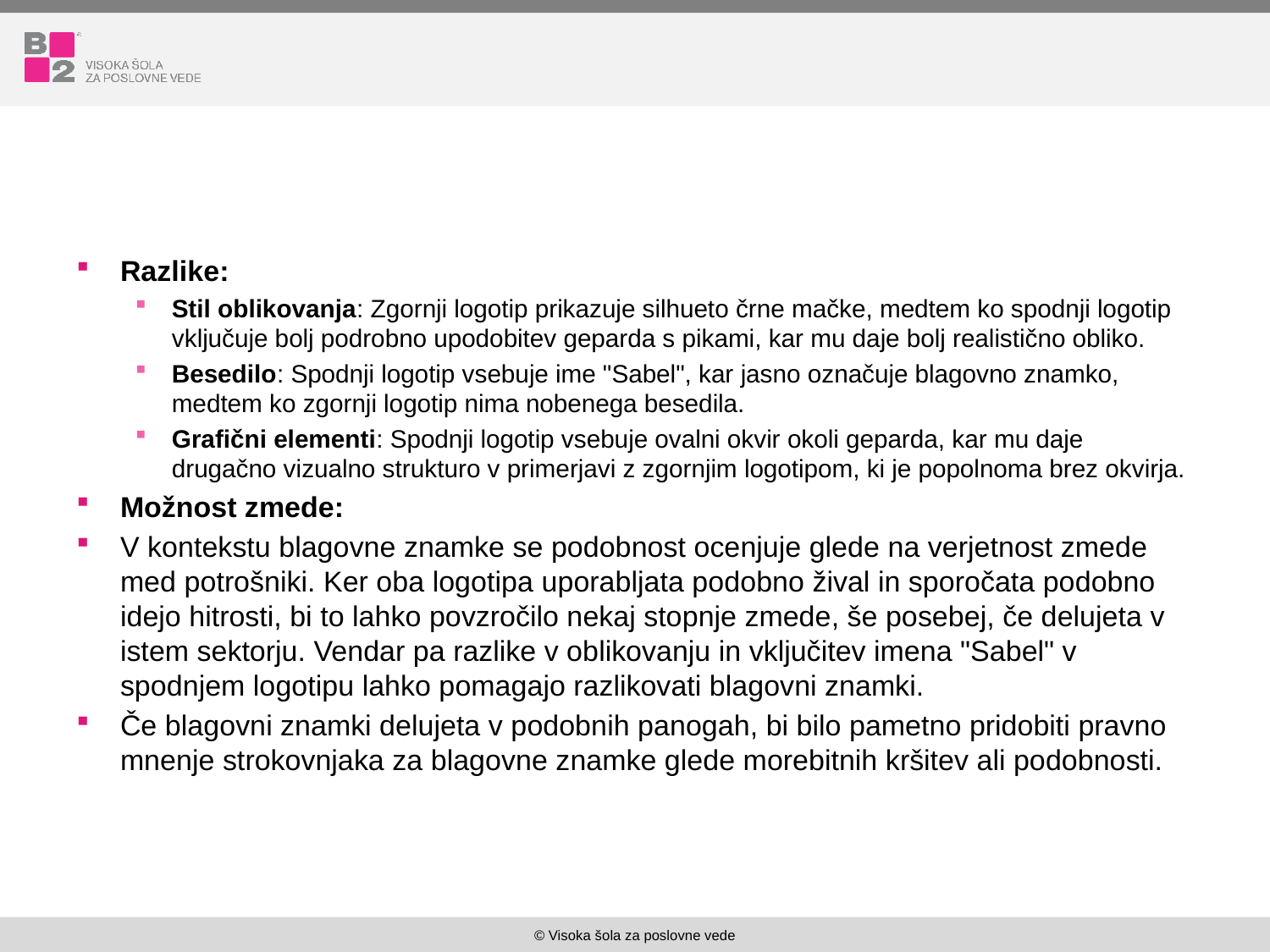

#
Razlike:
Stil oblikovanja: Zgornji logotip prikazuje silhueto črne mačke, medtem ko spodnji logotip vključuje bolj podrobno upodobitev geparda s pikami, kar mu daje bolj realistično obliko.
Besedilo: Spodnji logotip vsebuje ime "Sabel", kar jasno označuje blagovno znamko, medtem ko zgornji logotip nima nobenega besedila.
Grafični elementi: Spodnji logotip vsebuje ovalni okvir okoli geparda, kar mu daje drugačno vizualno strukturo v primerjavi z zgornjim logotipom, ki je popolnoma brez okvirja.
Možnost zmede:
V kontekstu blagovne znamke se podobnost ocenjuje glede na verjetnost zmede med potrošniki. Ker oba logotipa uporabljata podobno žival in sporočata podobno idejo hitrosti, bi to lahko povzročilo nekaj stopnje zmede, še posebej, če delujeta v istem sektorju. Vendar pa razlike v oblikovanju in vključitev imena "Sabel" v spodnjem logotipu lahko pomagajo razlikovati blagovni znamki.
Če blagovni znamki delujeta v podobnih panogah, bi bilo pametno pridobiti pravno mnenje strokovnjaka za blagovne znamke glede morebitnih kršitev ali podobnosti.